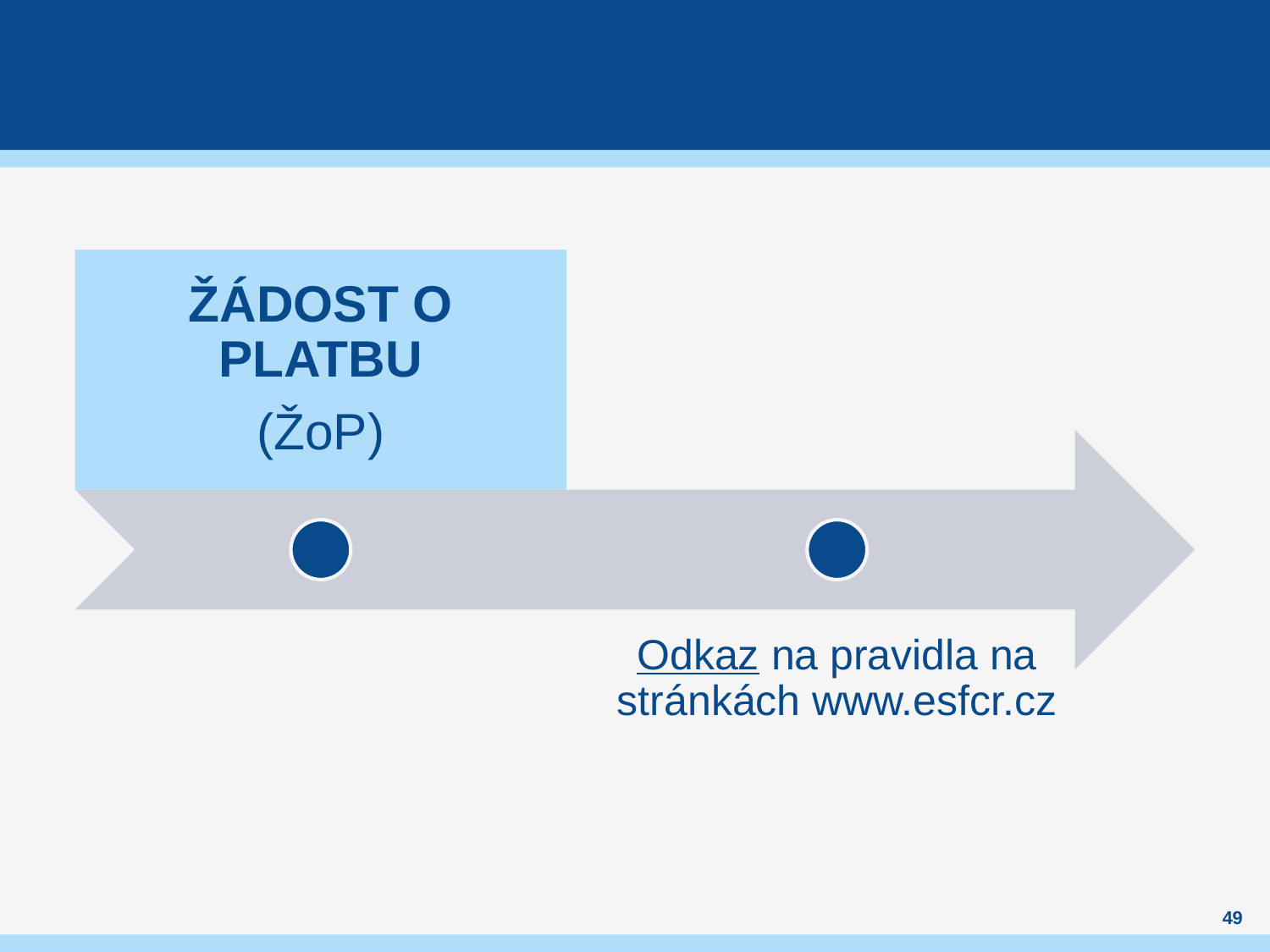

ŽÁDOST O PLATBU
(ŽoP)
Odkaz na pravidla na stránkách www.esfcr.cz
49